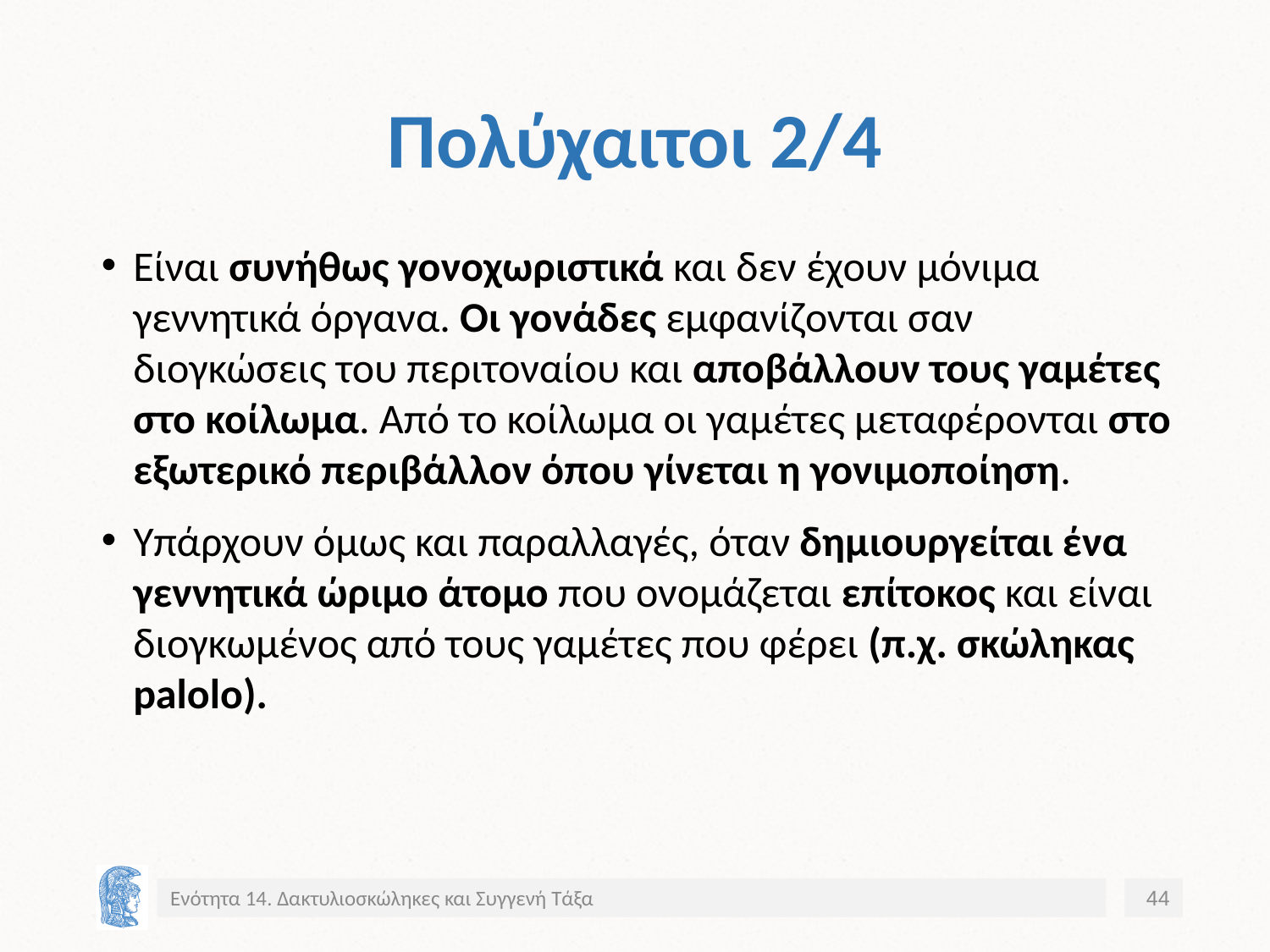

# Πολύχαιτοι 2/4
Είναι συνήθως γονοχωριστικά και δεν έχουν μόνιμα γεννητικά όργανα. Οι γονάδες εμφανίζονται σαν διογκώσεις του περιτοναίου και αποβάλλουν τους γαμέτες στο κοίλωμα. Από το κοίλωμα οι γαμέτες μεταφέρονται στο εξωτερικό περιβάλλον όπου γίνεται η γονιμοποίηση.
Υπάρχουν όμως και παραλλαγές, όταν δημιουργείται ένα γεννητικά ώριμο άτομο που ονομάζεται επίτοκος και είναι διογκωμένος από τους γαμέτες που φέρει (π.χ. σκώληκας palolo).

Ενότητα 14. Δακτυλιοσκώληκες και Συγγενή Τάξα
44